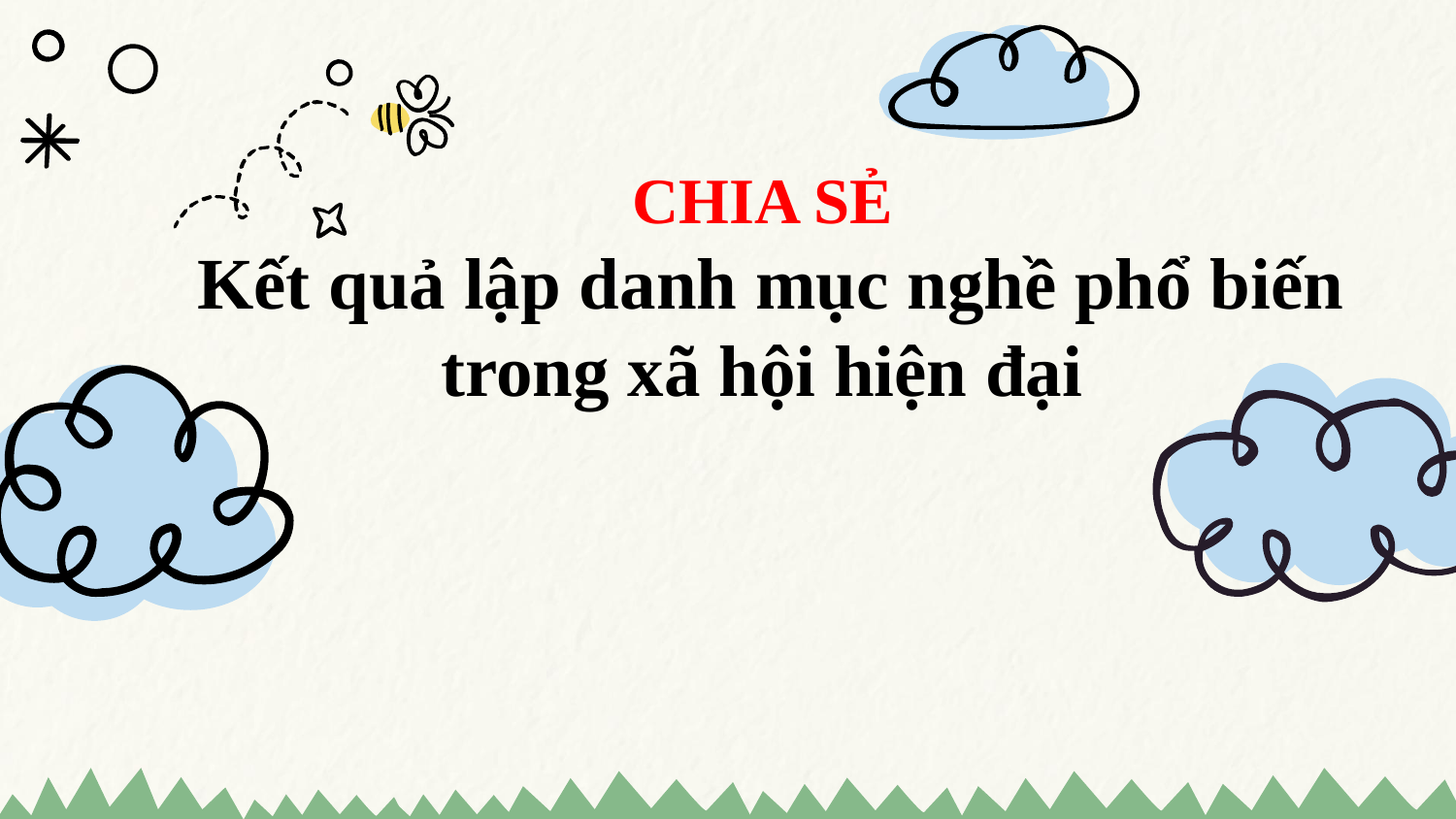

# CHIA SẺ Kết quả lập danh mục nghề phổ biến trong xã hội hiện đại